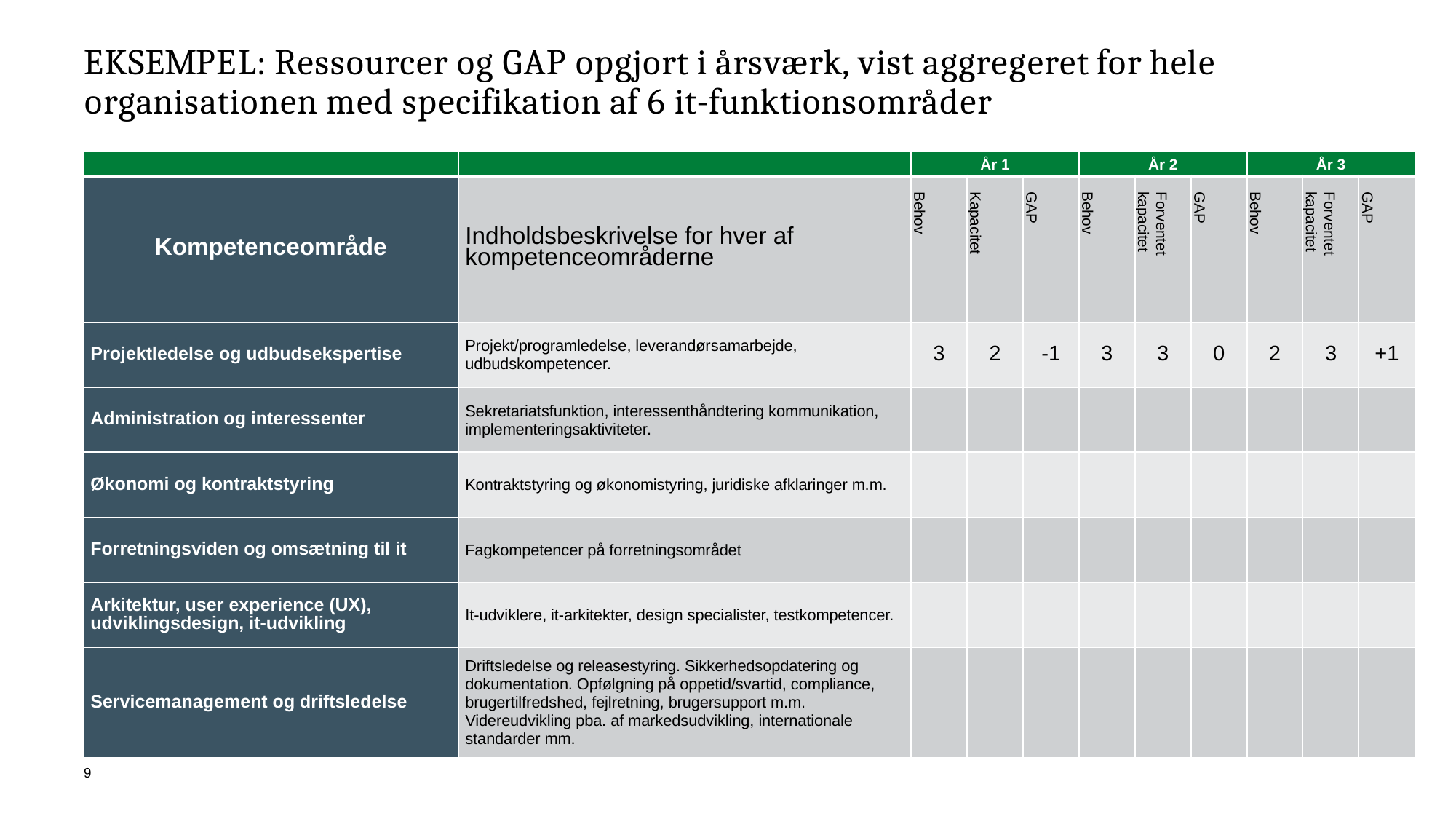

# EKSEMPEL: Ressourcer og GAP opgjort i årsværk, vist aggregeret for hele organisationen med specifikation af 6 it-funktionsområder
|  |  | År 1 |  |  | År 2 |  |  | År 3 |  |  |
| --- | --- | --- | --- | --- | --- | --- | --- | --- | --- | --- |
| Kompetenceområde | Indholdsbeskrivelse for hver af kompetenceområderne | Behov | Kapacitet | GAP | Behov | Forventet kapacitet | GAP | Behov | Forventet kapacitet | GAP |
| Projektledelse og udbudsekspertise | Projekt/programledelse, leverandørsamarbejde, udbudskompetencer. | 3 | 2 | -1 | 3 | 3 | 0 | 2 | 3 | +1 |
| Administration og interessenter | Sekretariatsfunktion, interessenthåndtering kommunikation, implementeringsaktiviteter. |  |  |  |  |  |  |  |  |  |
| Økonomi og kontraktstyring | Kontraktstyring og økonomistyring, juridiske afklaringer m.m. |  |  |  |  |  |  |  |  |  |
| Forretningsviden og omsætning til it | Fagkompetencer på forretningsområdet |  |  |  |  |  |  |  |  |  |
| Arkitektur, user experience (UX), udviklingsdesign, it-udvikling | It-udviklere, it-arkitekter, design specialister, testkompetencer. |  |  |  |  |  |  |  |  |  |
| Servicemanagement og driftsledelse | Driftsledelse og releasestyring. Sikkerhedsopdatering og dokumentation. Opfølgning på oppetid/svartid, compliance, brugertilfredshed, fejlretning, brugersupport m.m. Videreudvikling pba. af markedsudvikling, internationale standarder mm. |  |  |  |  |  |  |  |  |  |
9